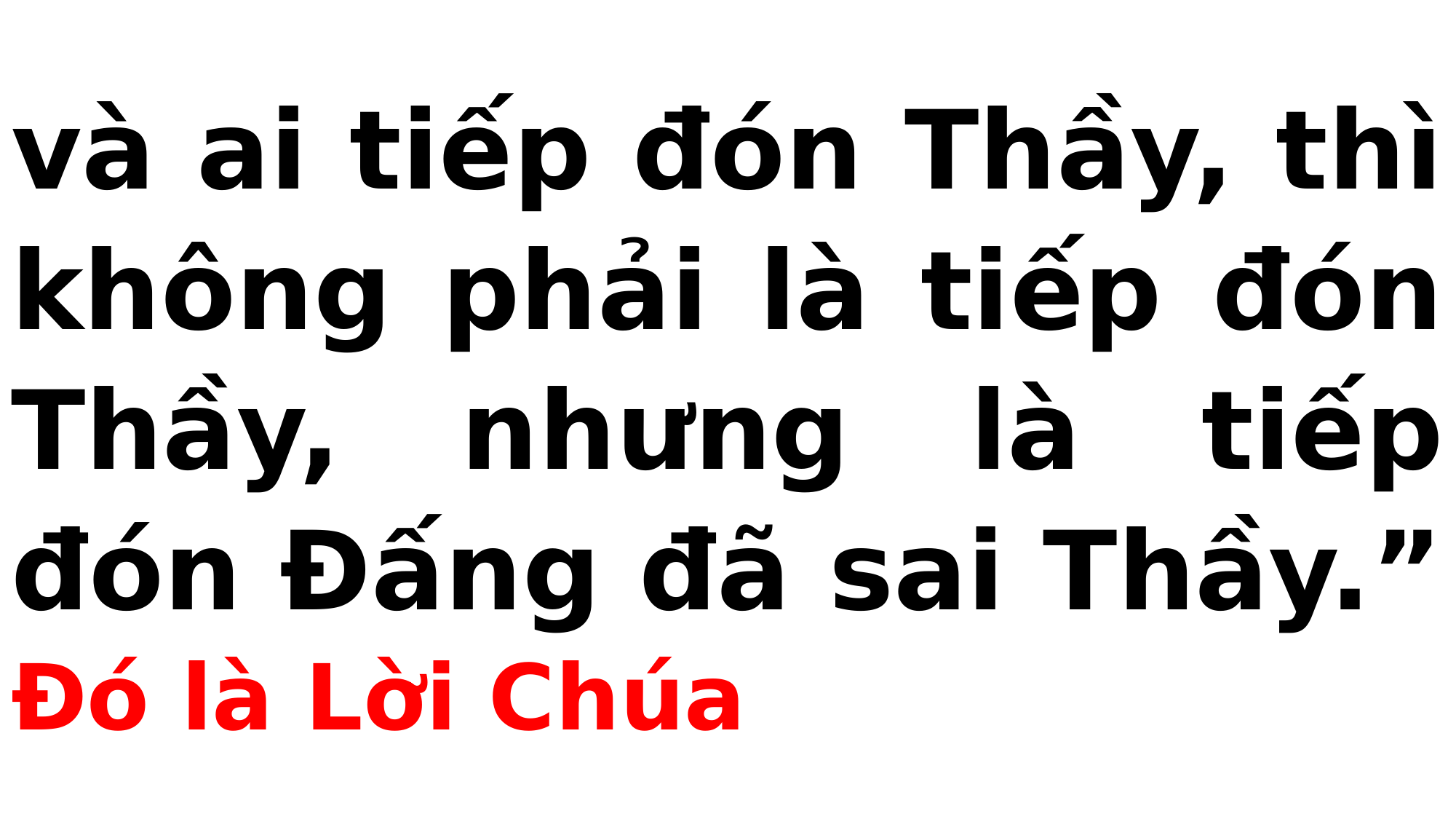

# và ai tiếp đón Thầy, thì không phải là tiếp đón Thầy, nhưng là tiếp đón Đấng đã sai Thầy.” Đó là Lời Chúa